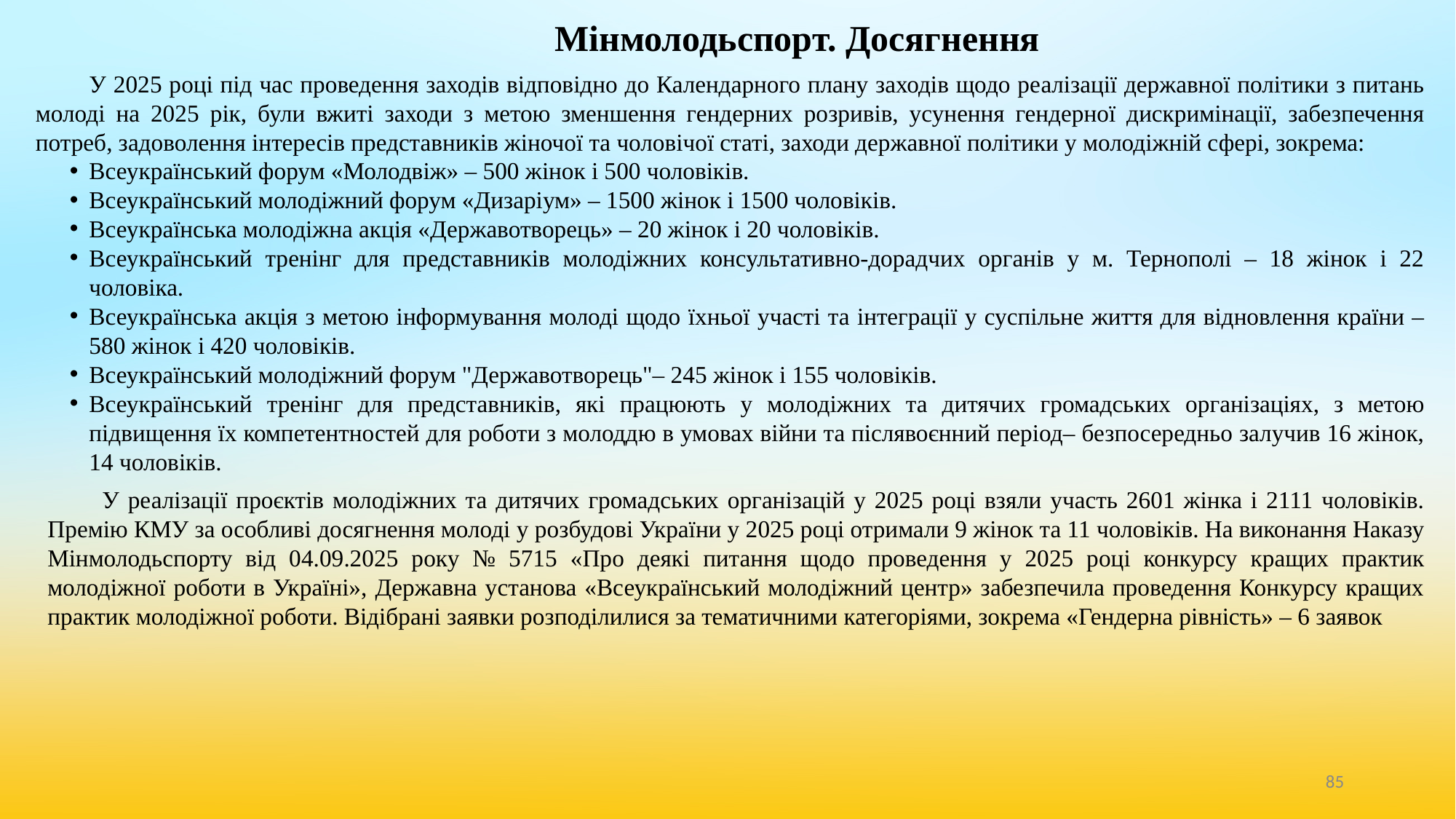

# Мінмолодьспорт. Досягнення
У 2025 році під час проведення заходів відповідно до Календарного плану заходів щодо реалізації державної політики з питань молоді на 2025 рік, були вжиті заходи з метою зменшення гендерних розривів, усунення гендерної дискримінації, забезпечення потреб, задоволення інтересів представників жіночої та чоловічої статі, заходи державної політики у молодіжній сфері, зокрема:
Всеукраїнський форум «Молодвіж» – 500 жінок і 500 чоловіків.
Всеукраїнський молодіжний форум «Дизаріум» – 1500 жінок і 1500 чоловіків.
Всеукраїнська молодіжна акція «Державотворець» – 20 жінок і 20 чоловіків.
Всеукраїнський тренінг для представників молодіжних консультативно-дорадчих органів у м. Тернополі – 18 жінок і 22 чоловіка.
Всеукраїнська акція з метою інформування молоді щодо їхньої участі та інтеграції у суспільне життя для відновлення країни – 580 жінок і 420 чоловіків.
Всеукраїнський молодіжний форум "Державотворець"– 245 жінок і 155 чоловіків.
Всеукраїнський тренінг для представників, які працюють у молодіжних та дитячих громадських організаціях, з метою підвищення їх компетентностей для роботи з молоддю в умовах війни та післявоєнний період– безпосередньо залучив 16 жінок, 14 чоловіків.
У реалізації проєктів молодіжних та дитячих громадських організацій у 2025 році взяли участь 2601 жінка і 2111 чоловіків. Премію КМУ за особливі досягнення молоді у розбудові України у 2025 році отримали 9 жінок та 11 чоловіків. На виконання Наказу Мінмолодьспорту від 04.09.2025 року № 5715 «Про деякі питання щодо проведення у 2025 році конкурсу кращих практик молодіжної роботи в Україні», Державна установа «Всеукраїнський молодіжний центр» забезпечила проведення Конкурсу кращих практик молодіжної роботи. Відібрані заявки розподілилися за тематичними категоріями, зокрема «Гендерна рівність» – 6 заявок

85